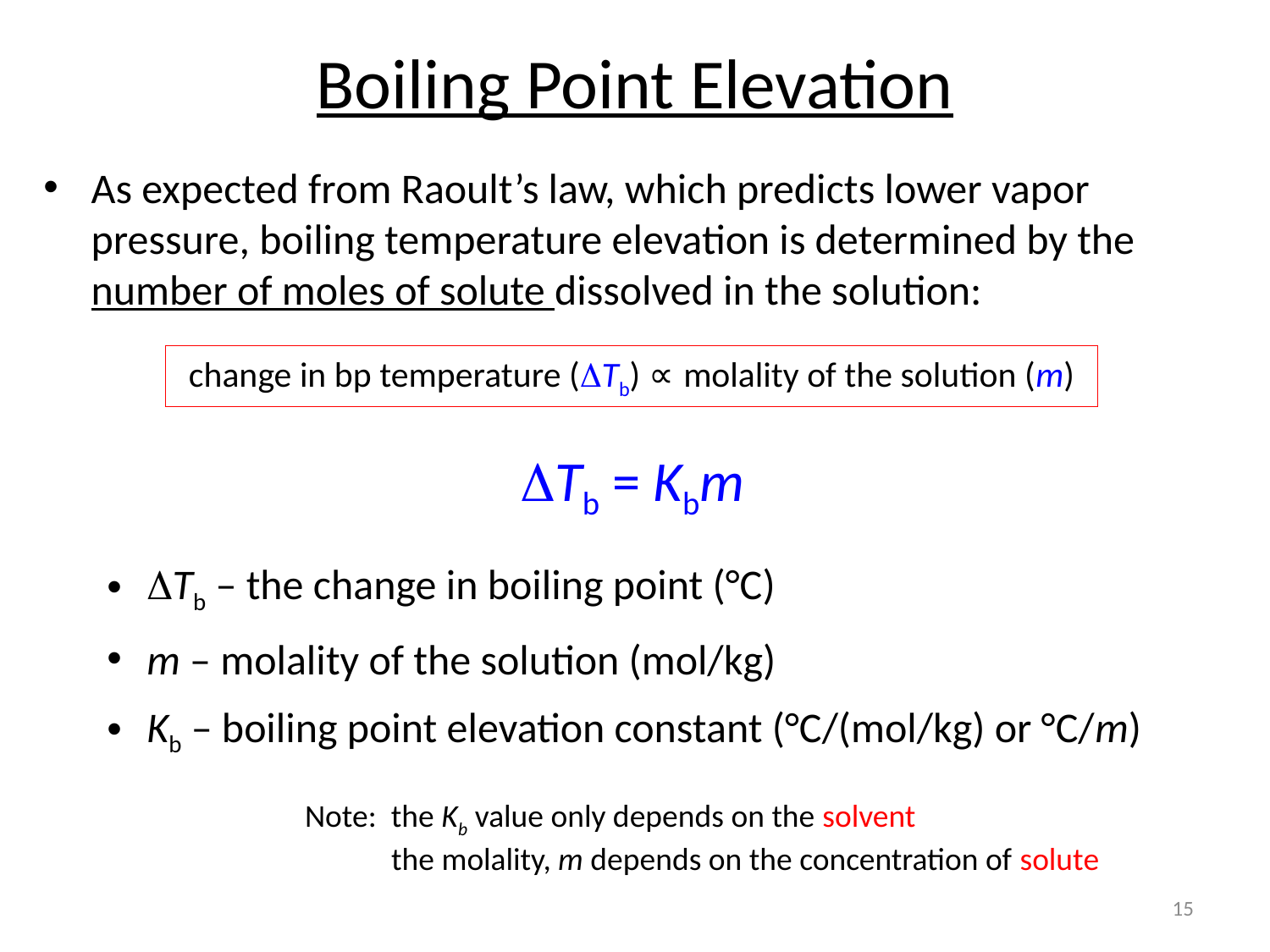

# Boiling Point Elevation
As expected from Raoult’s law, which predicts lower vapor pressure, boiling temperature elevation is determined by the number of moles of solute dissolved in the solution:

ΔTb – the change in boiling point (°C)
m – molality of the solution (mol/kg)
Kb – boiling point elevation constant (°C/(mol/kg) or °C/m)
change in bp temperature (ΔTb) ∝ molality of the solution (m)
ΔTb = Kbm
Note:  the Kb value only depends on the solvent
            the molality, m depends on the concentration of solute
15